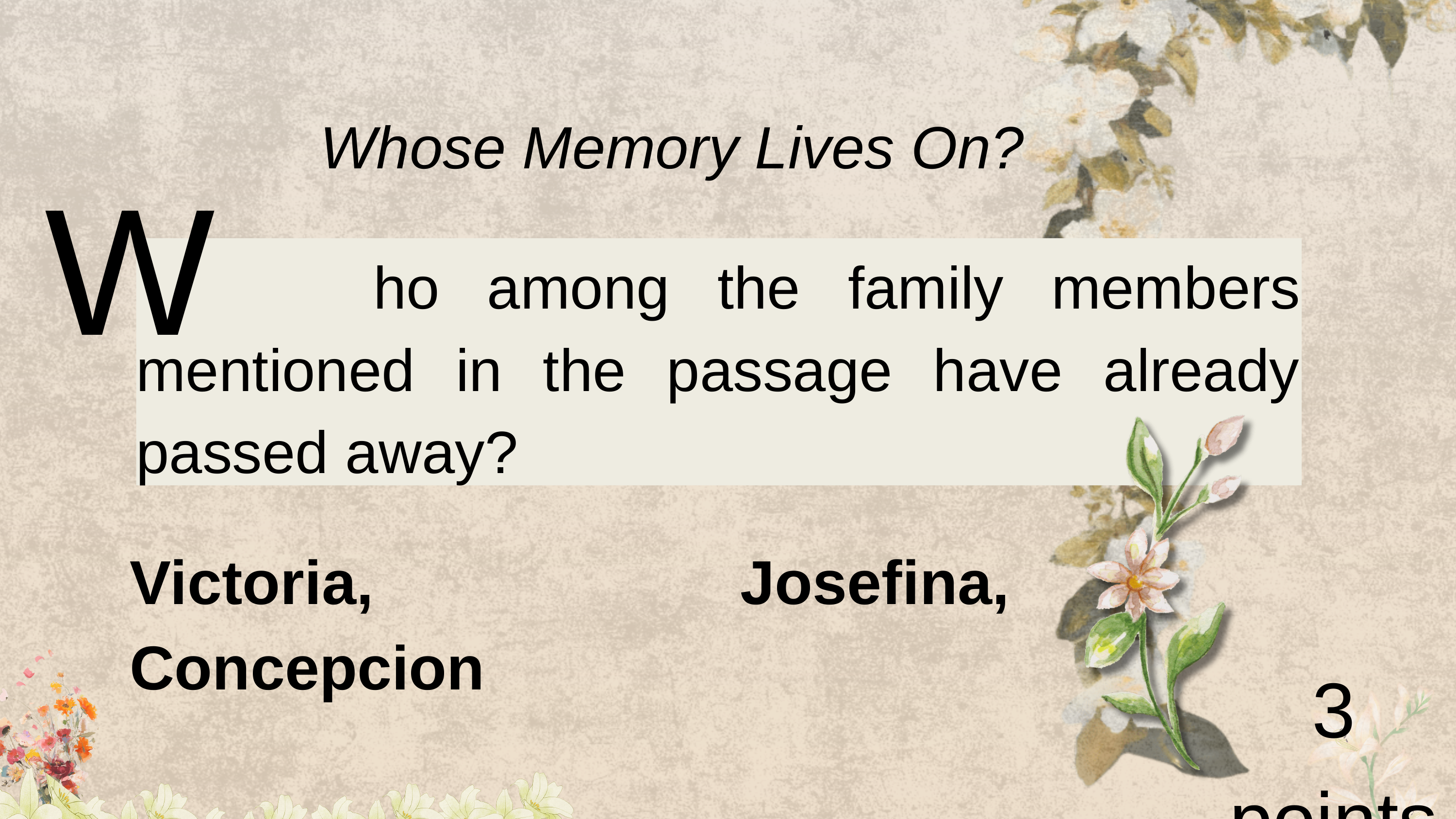

Whose Memory Lives On?
W
     ho among the family members mentioned in the passage have already passed away?

Victoria, Josefina, Concepcion
3 points